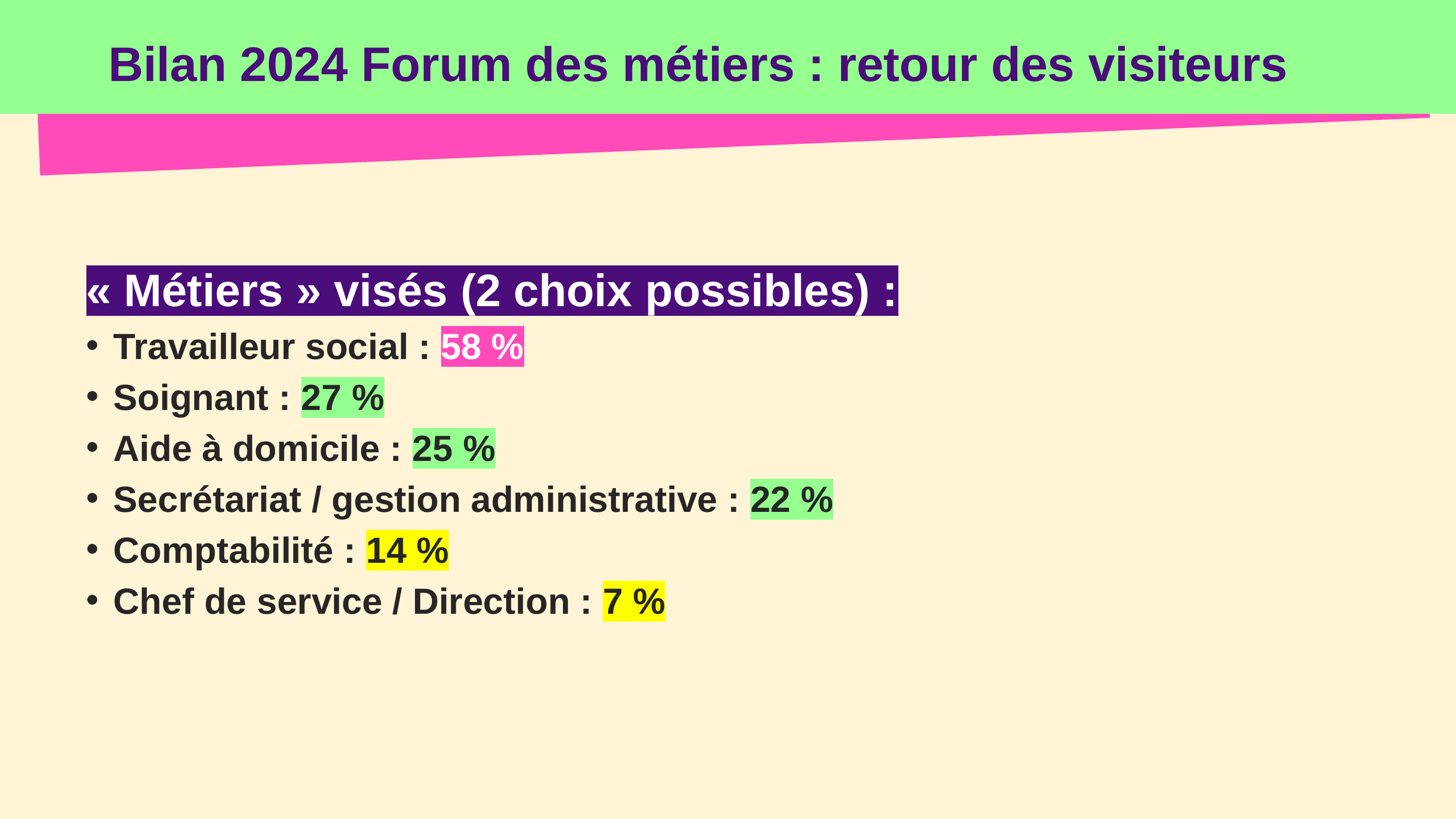

Bilan 2024 Forum des métiers : retour des visiteurs

« Métiers » visés (2 choix possibles) :
Travailleur social : 58 %
Soignant : 27 %
Aide à domicile : 25 %
Secrétariat / gestion administrative : 22 %
Comptabilité : 14 %
Chef de service / Direction : 7 %